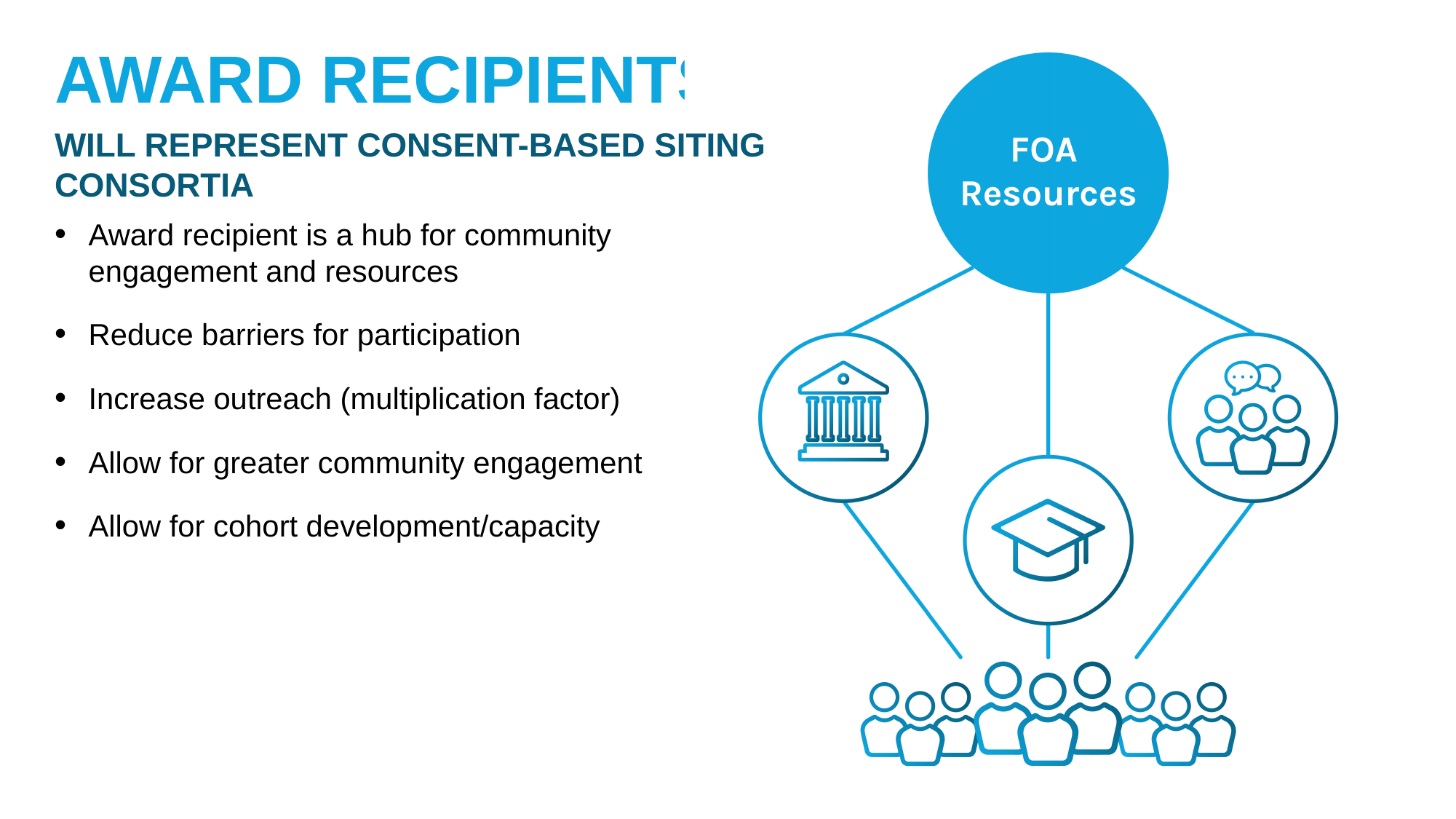

AWARD RECIPIENTS
WILL REPRESENT CONSENT-BASED SITING CONSORTIA
Award recipient is a hub for community engagement and resources
Reduce barriers for participation
Increase outreach (multiplication factor)
Allow for greater community engagement
Allow for cohort development/capacity